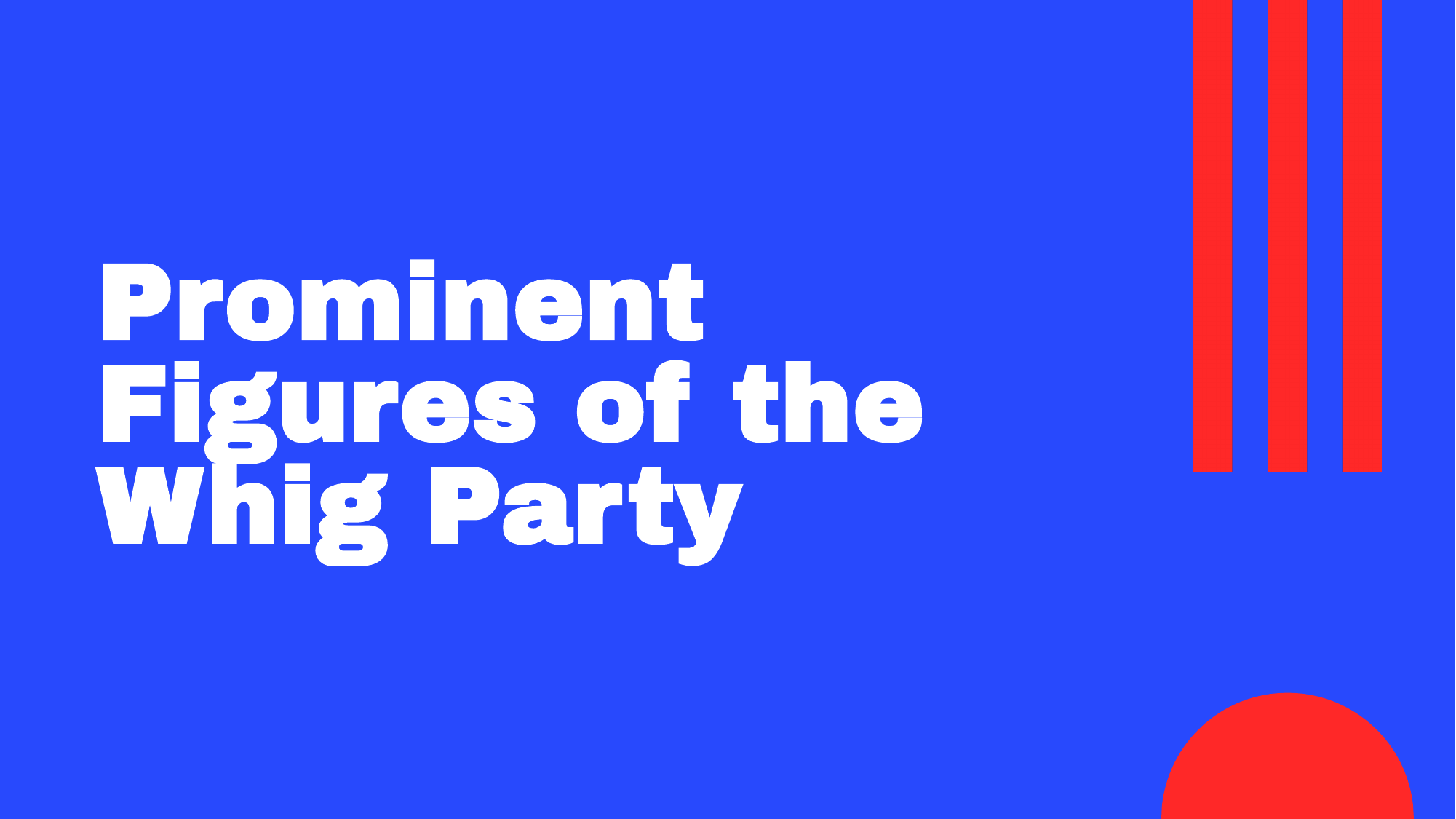

# Prominent Figures of the Whig Party